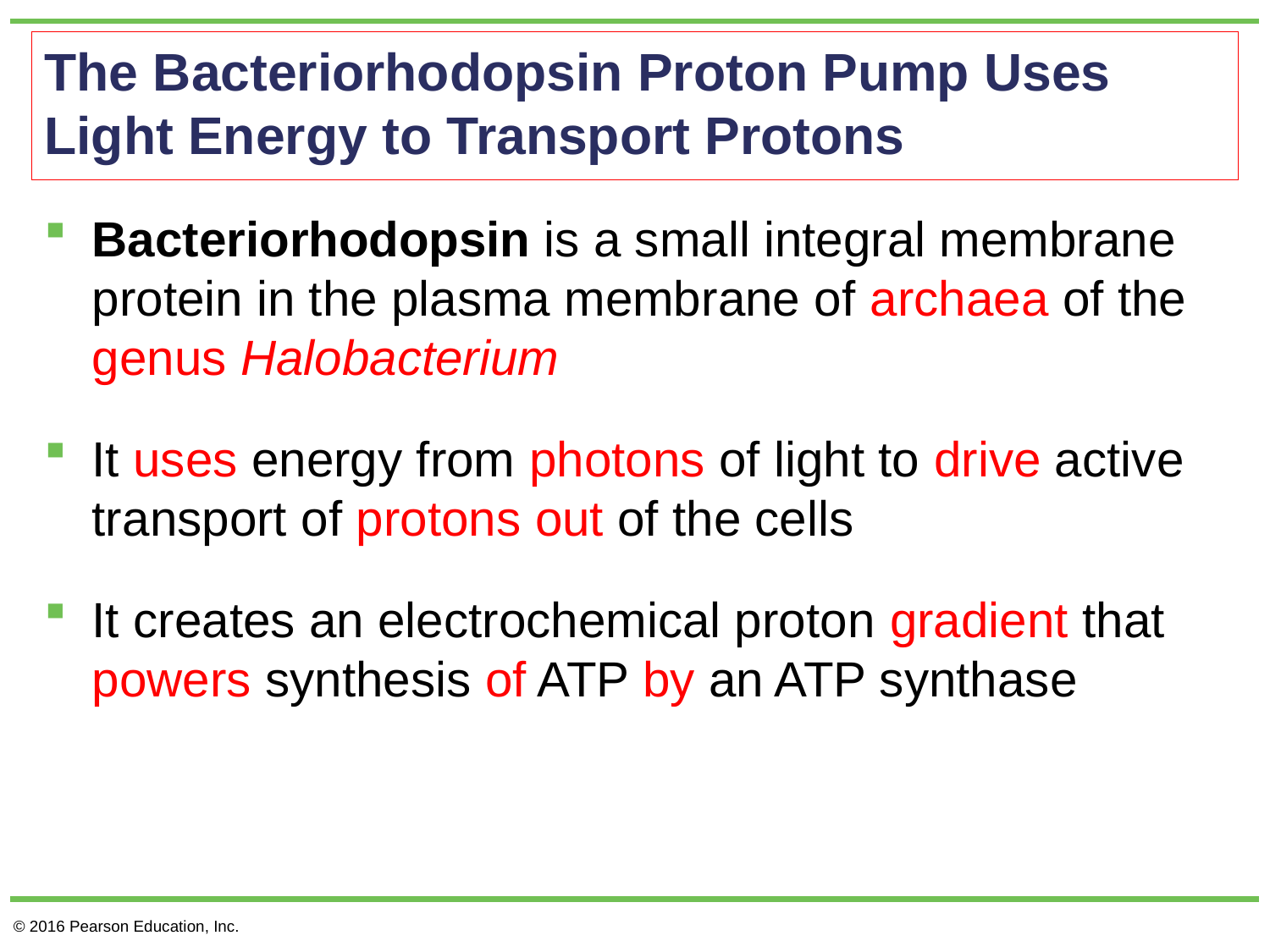

# The Bacteriorhodopsin Proton Pump Uses Light Energy to Transport Protons
Bacteriorhodopsin is a small integral membrane protein in the plasma membrane of archaea of the genus Halobacterium
It uses energy from photons of light to drive active transport of protons out of the cells
It creates an electrochemical proton gradient that powers synthesis of ATP by an ATP synthase
© 2016 Pearson Education, Inc.